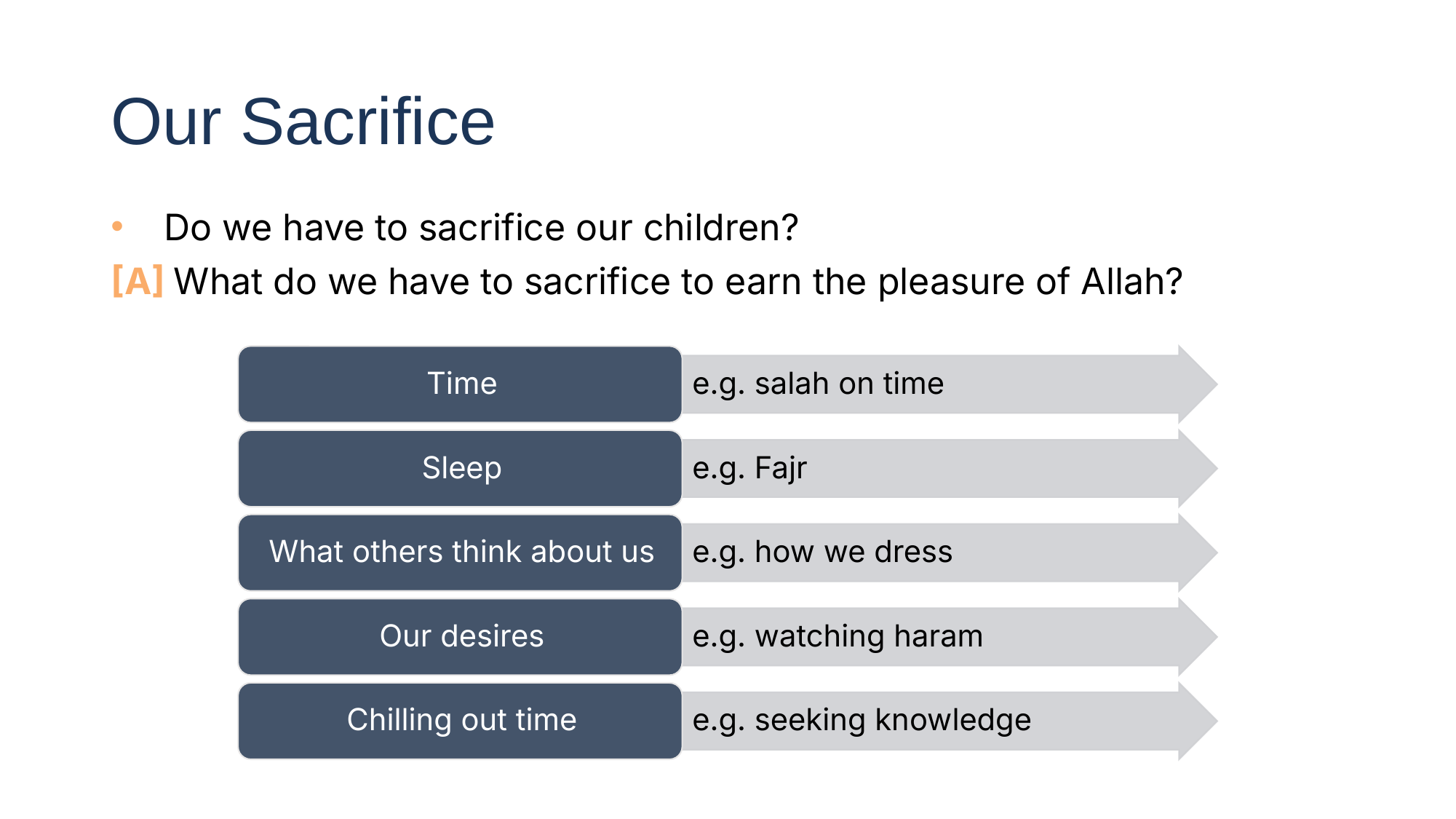

# Our Sacrifice
 Do we have to sacrifice our children?
[A] What do we have to sacrifice to earn the pleasure of Allah?

 e.g. salah on time
Time
 e.g. Fajr
Sleep
 e.g. how we dress
What others think about us
 e.g. watching haram
Our desires
 e.g. seeking knowledge
Chilling out time